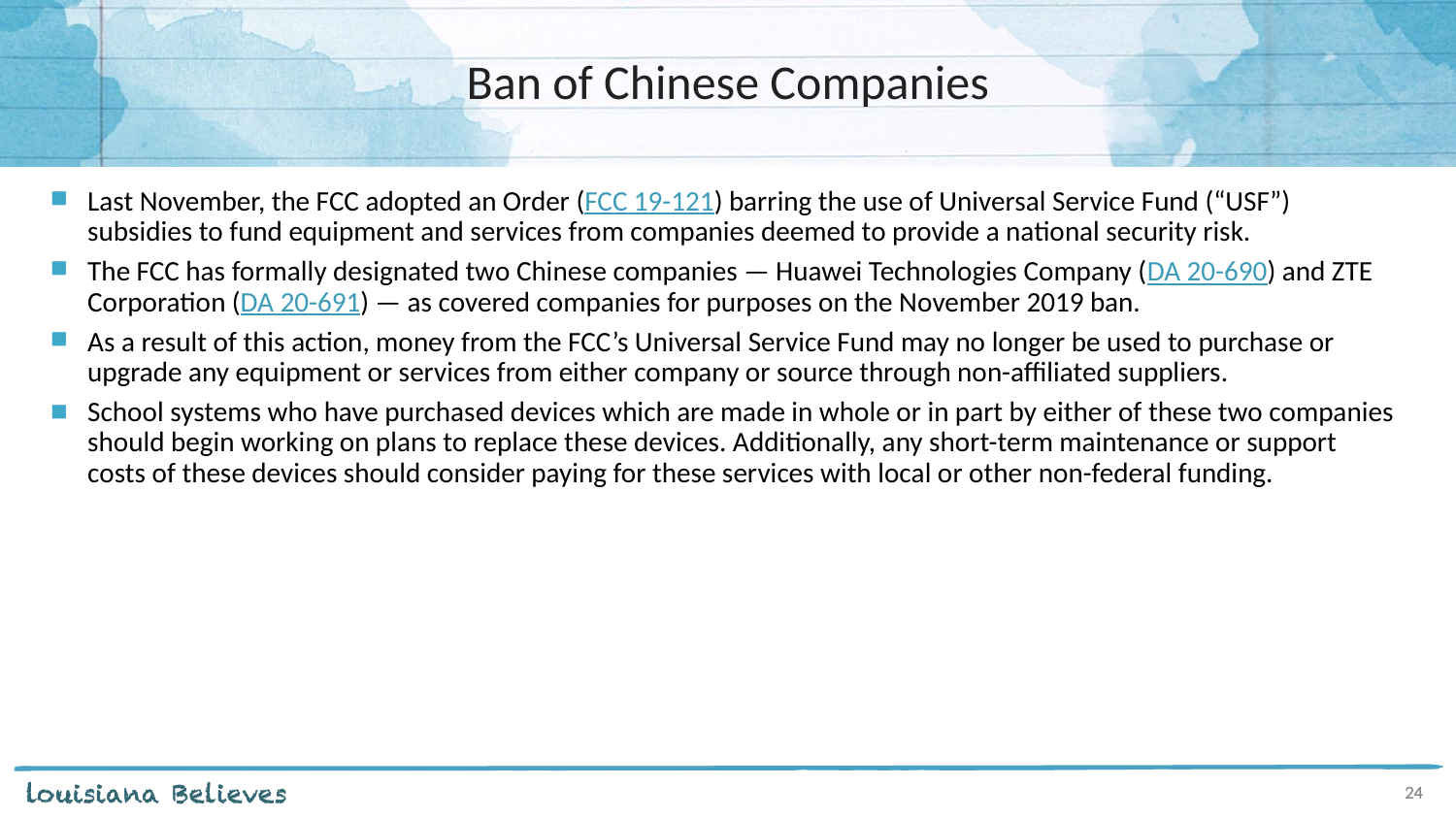

# Ban of Chinese Companies
Last November, the FCC adopted an Order (FCC 19-121) barring the use of Universal Service Fund (“USF”) subsidies to fund equipment and services from companies deemed to provide a national security risk.
The FCC has formally designated two Chinese companies — Huawei Technologies Company (DA 20-690) and ZTE Corporation (DA 20-691) — as covered companies for purposes on the November 2019 ban.
As a result of this action, money from the FCC’s Universal Service Fund may no longer be used to purchase or upgrade any equipment or services from either company or source through non-affiliated suppliers.
School systems who have purchased devices which are made in whole or in part by either of these two companies should begin working on plans to replace these devices. Additionally, any short-term maintenance or support costs of these devices should consider paying for these services with local or other non-federal funding.